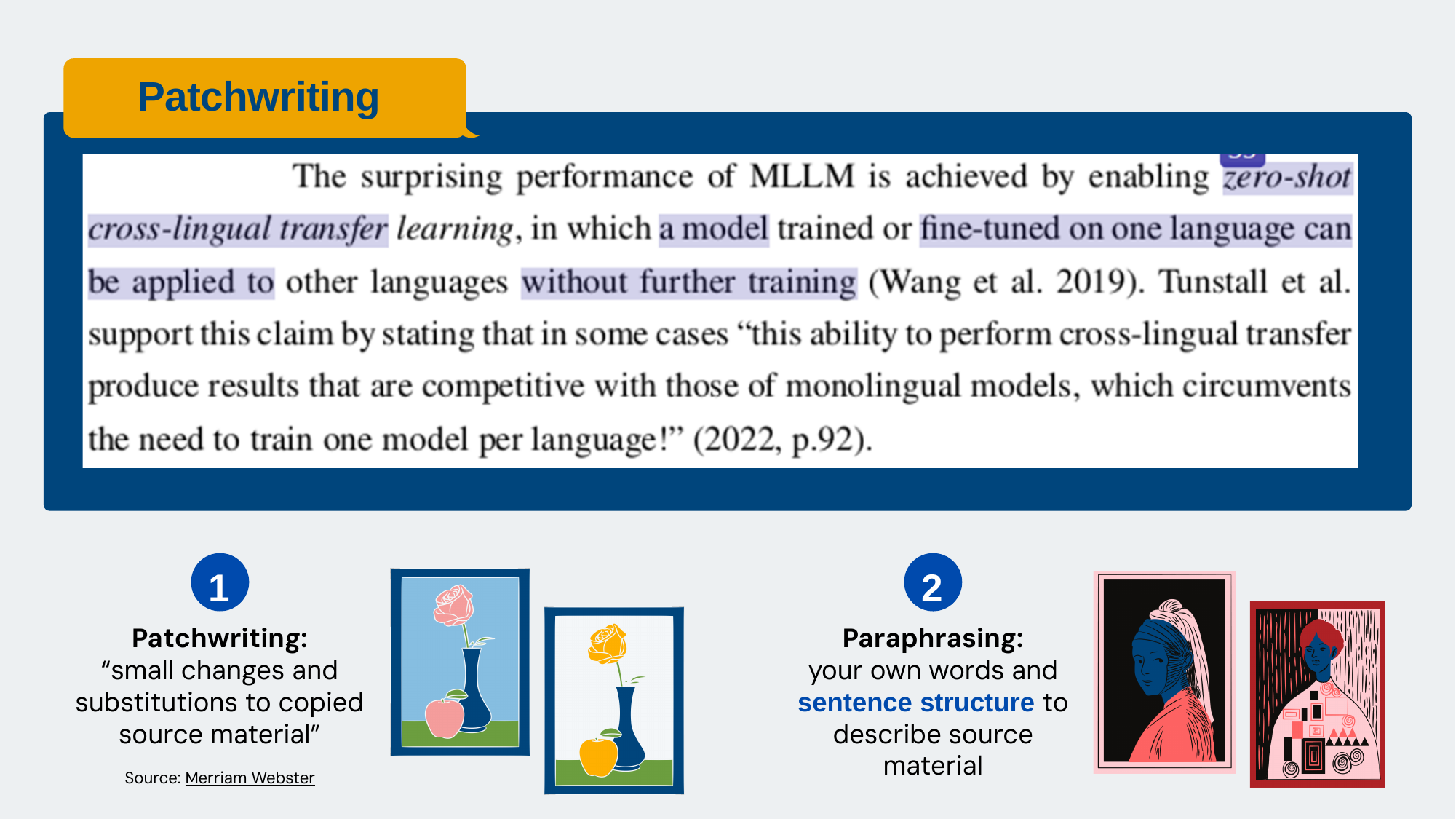

Patchwriting

1

2

Patchwriting:
“small changes and substitutions to copied source material”
Paraphrasing:
your own words and sentence structure to describe source material
Source: Merriam Webster